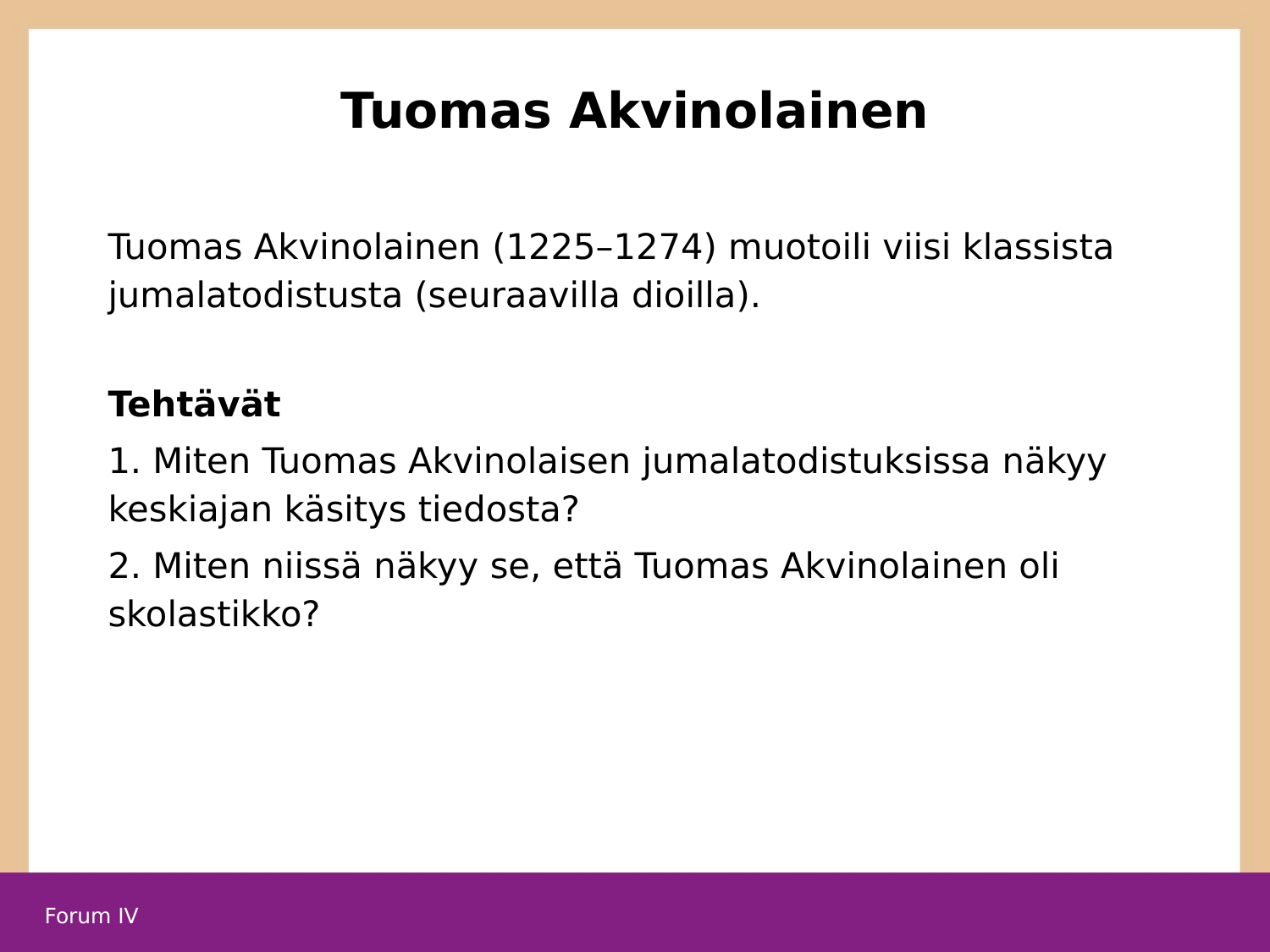

# Tuomas Akvinolainen

Tuomas Akvinolainen (1225–1274) muotoili viisi klassista jumalatodistusta (seuraavilla dioilla).

Tehtävät
 Miten Tuomas Akvinolaisen jumalatodistuksissa näkyy keskiajan käsitys tiedosta?
 Miten niissä näkyy se, että Tuomas Akvinolainen oli skolastikko?